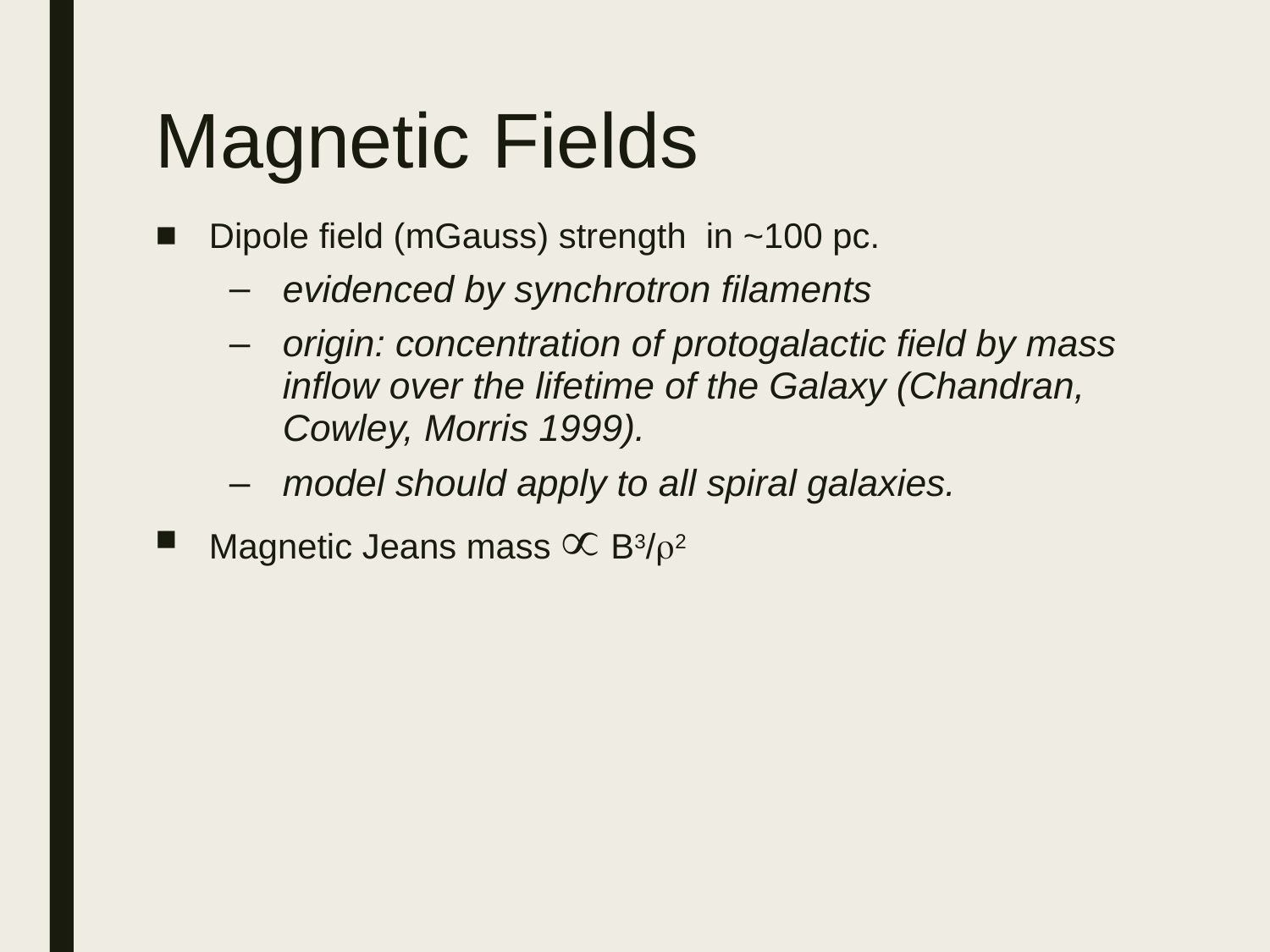

# Magnetic Fields
Dipole field (mGauss) strength  in ~100 pc.
evidenced by synchrotron filaments
origin: concentration of protogalactic field by mass inflow over the lifetime of the Galaxy (Chandran, Cowley, Morris 1999).
model should apply to all spiral galaxies.
Magnetic Jeans mass ∝ B3/ρ2